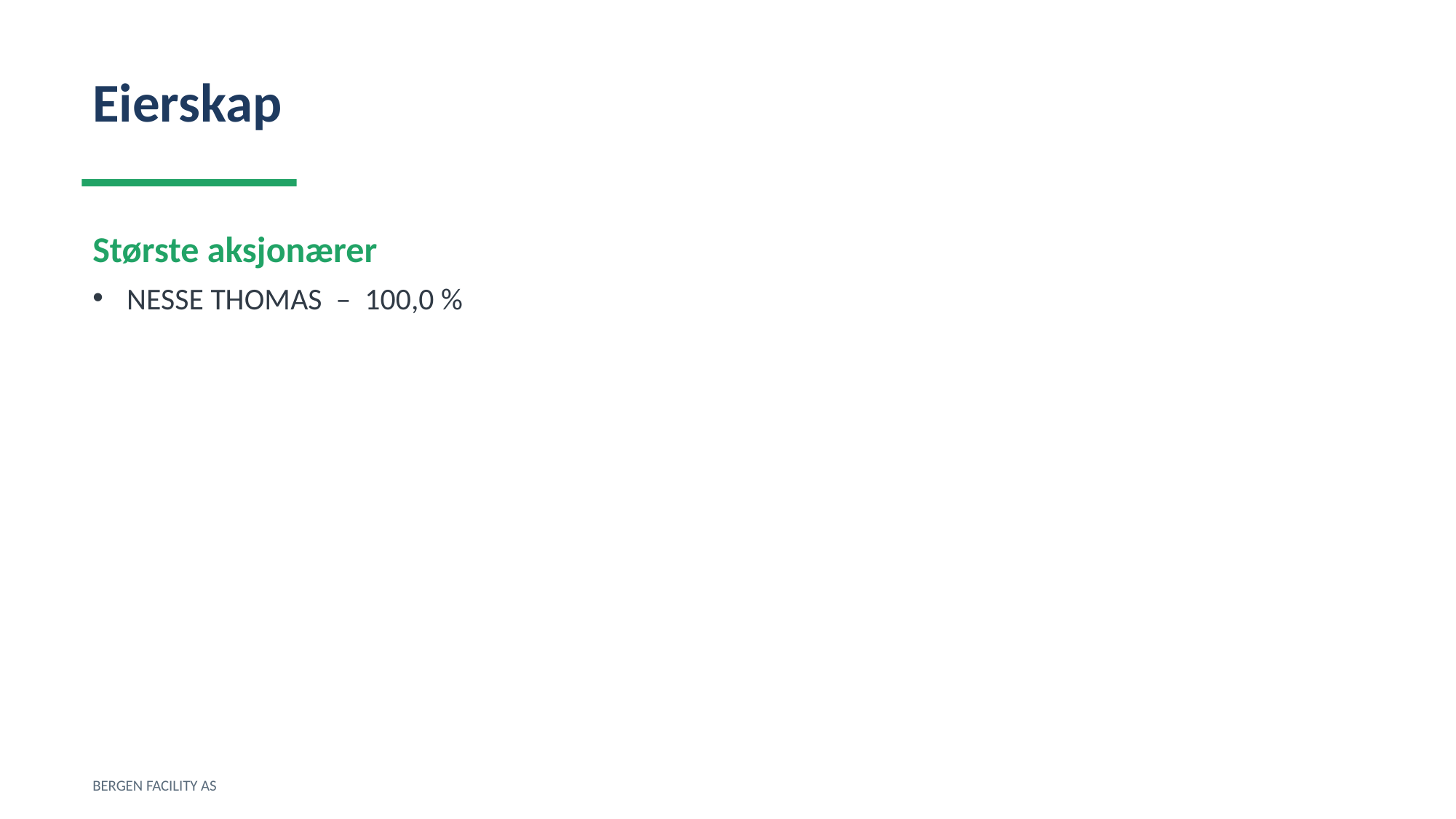

Eierskap

Største aksjonærer
NESSE THOMAS  –  100,0 %
BERGEN FACILITY AS